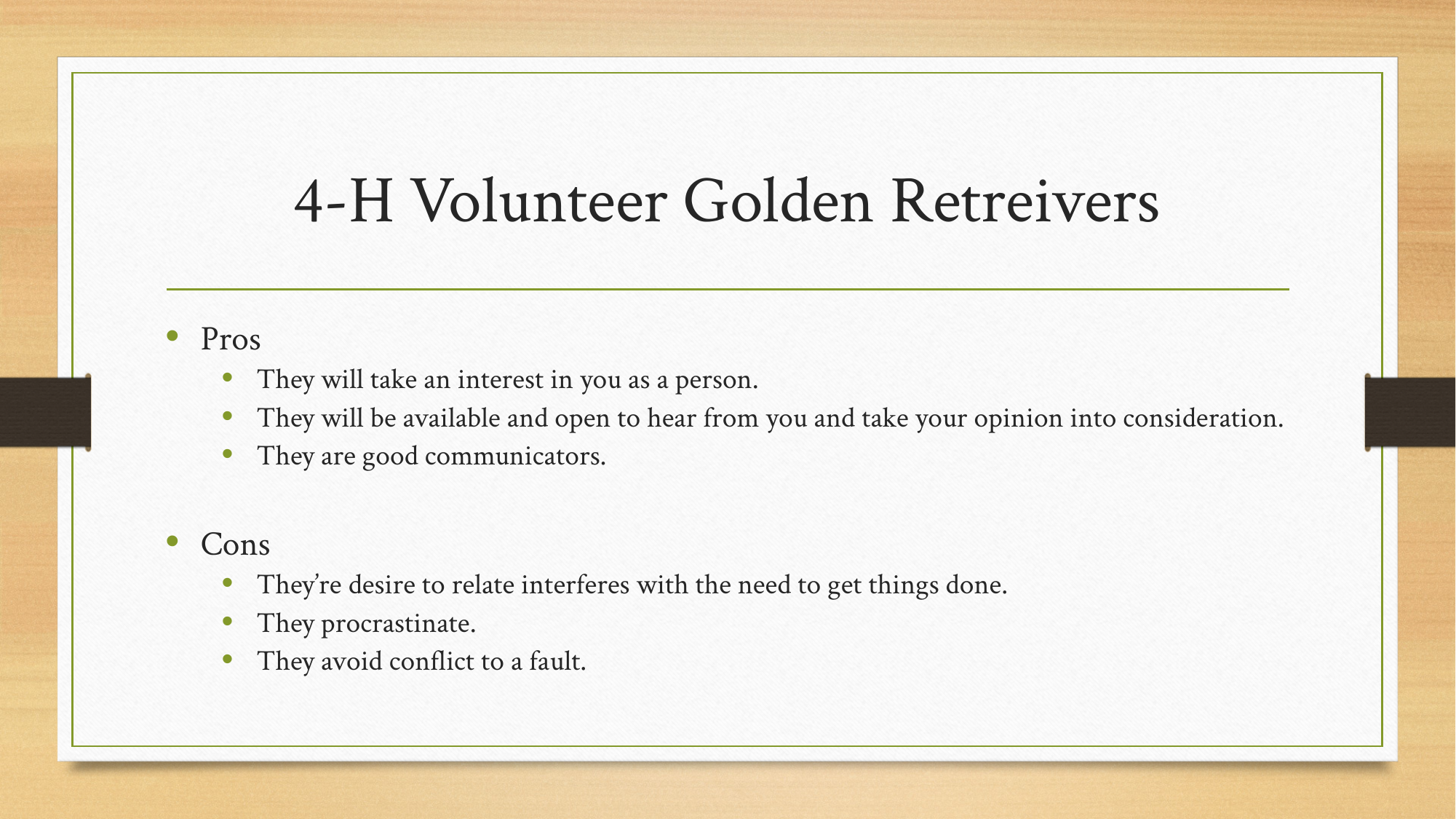

# 4-H Volunteer Golden Retreivers
Pros
They will take an interest in you as a person.
They will be available and open to hear from you and take your opinion into consideration.
They are good communicators.

Cons
They’re desire to relate interferes with the need to get things done.
They procrastinate.
They avoid conflict to a fault.